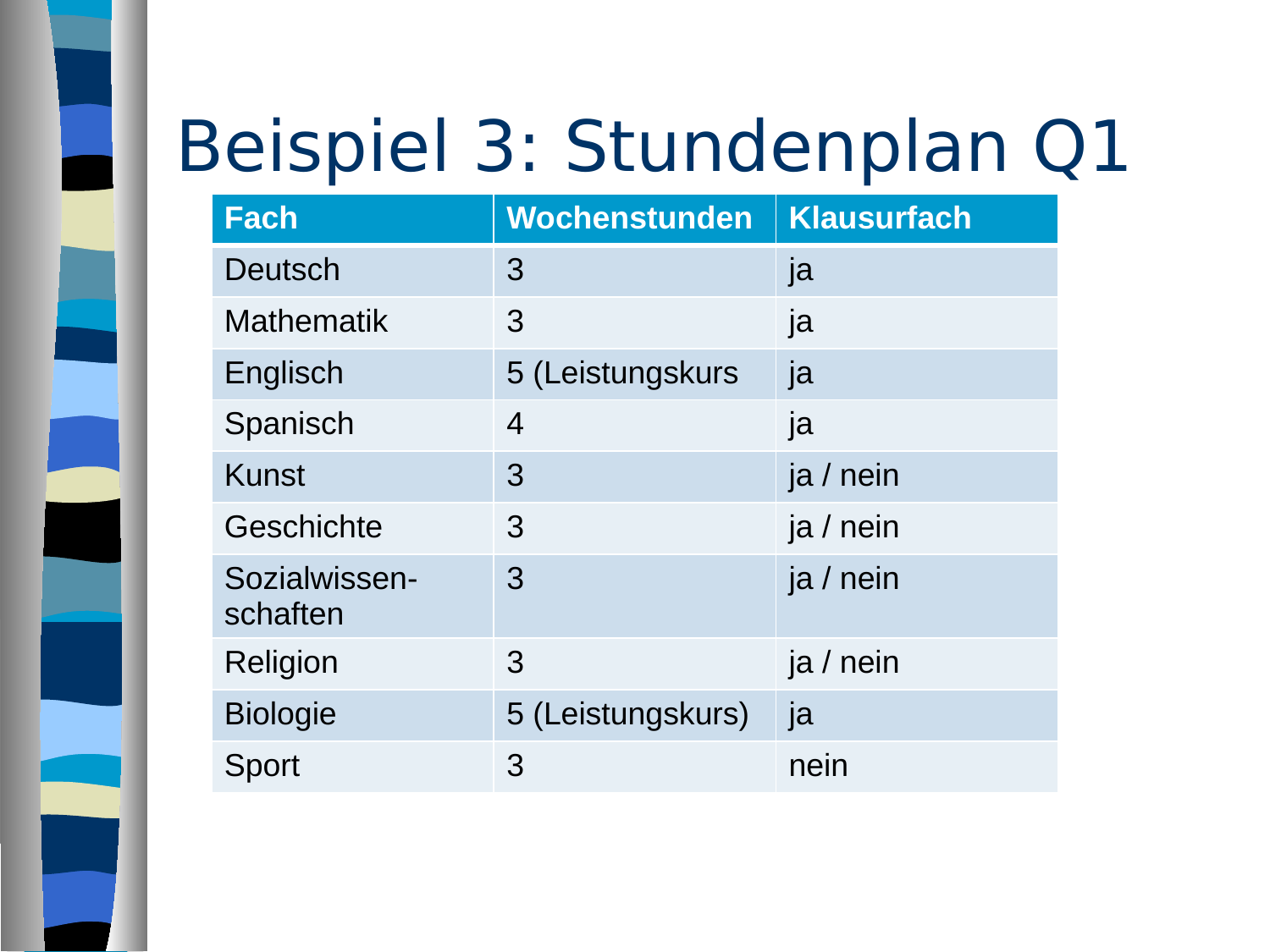

# Beispiel 3: Stundenplan Q1
| Fach | Wochenstunden | Klausurfach |
| --- | --- | --- |
| Deutsch | 3 | ja |
| Mathematik | 3 | ja |
| Englisch | 5 (Leistungskurs | ja |
| Spanisch | 4 | ja |
| Kunst | 3 | ja / nein |
| Geschichte | 3 | ja / nein |
| Sozialwissen-schaften | 3 | ja / nein |
| Religion | 3 | ja / nein |
| Biologie | 5 (Leistungskurs) | ja |
| Sport | 3 | nein |